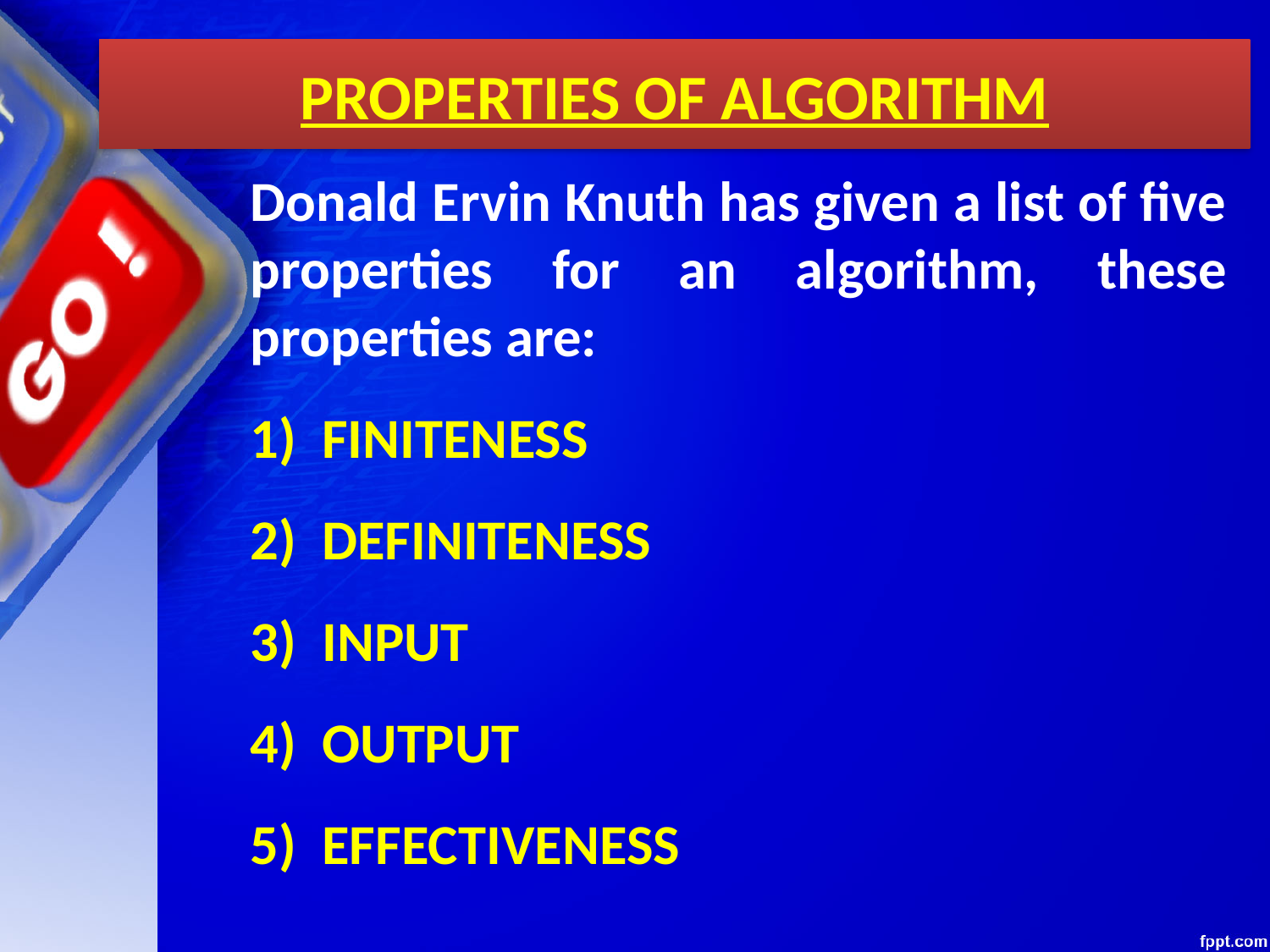

# PROPERTIES OF ALGORITHM
Donald Ervin Knuth has given a list of five properties for an algorithm, these properties are:
FINITENESS
DEFINITENESS
INPUT
OUTPUT
EFFECTIVENESS